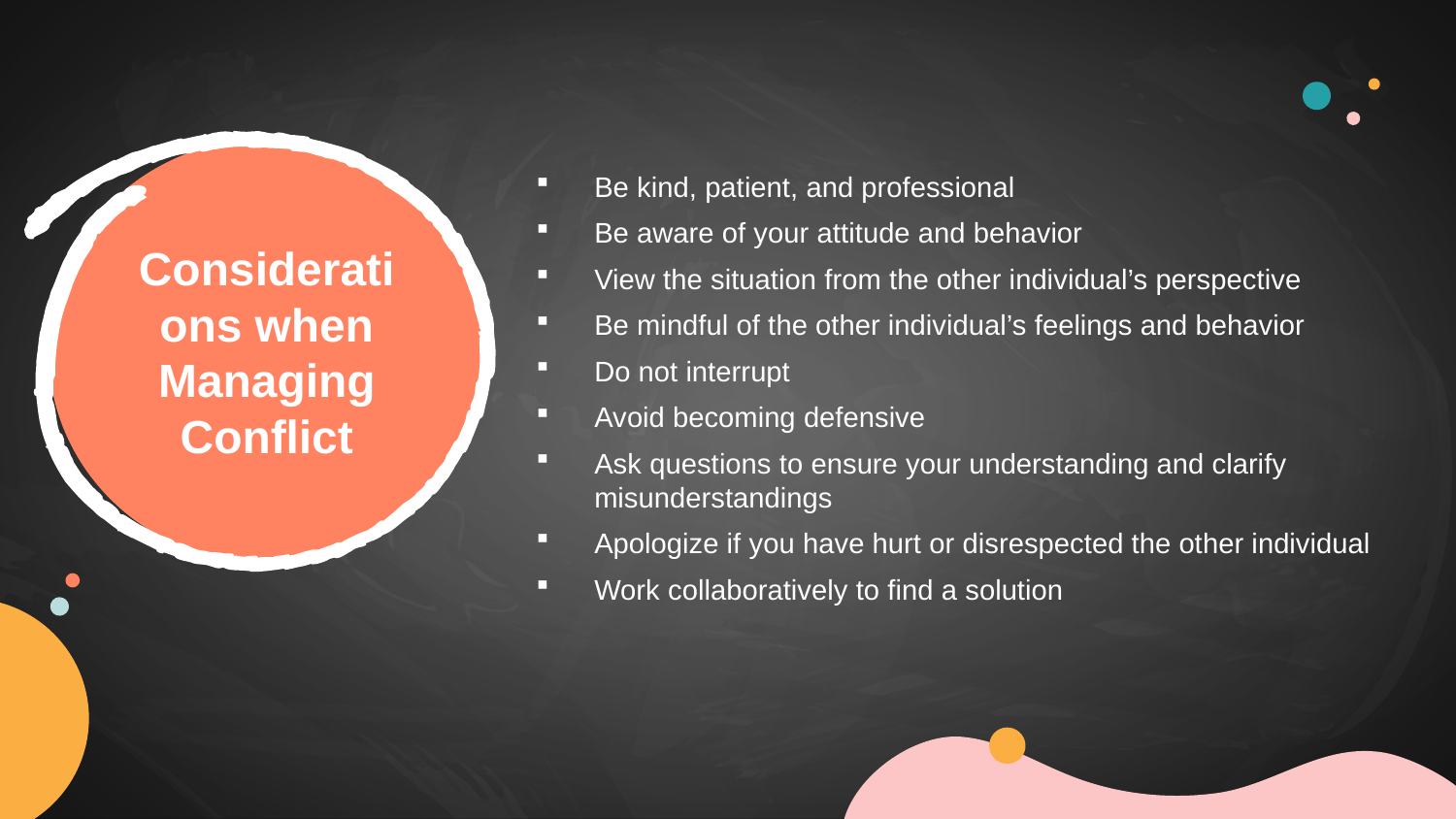

Considerations when Managing Conflict
Be kind, patient, and professional
Be aware of your attitude and behavior
View the situation from the other individual’s perspective
Be mindful of the other individual’s feelings and behavior
Do not interrupt
Avoid becoming defensive
Ask questions to ensure your understanding and clarify misunderstandings
Apologize if you have hurt or disrespected the other individual
Work collaboratively to find a solution